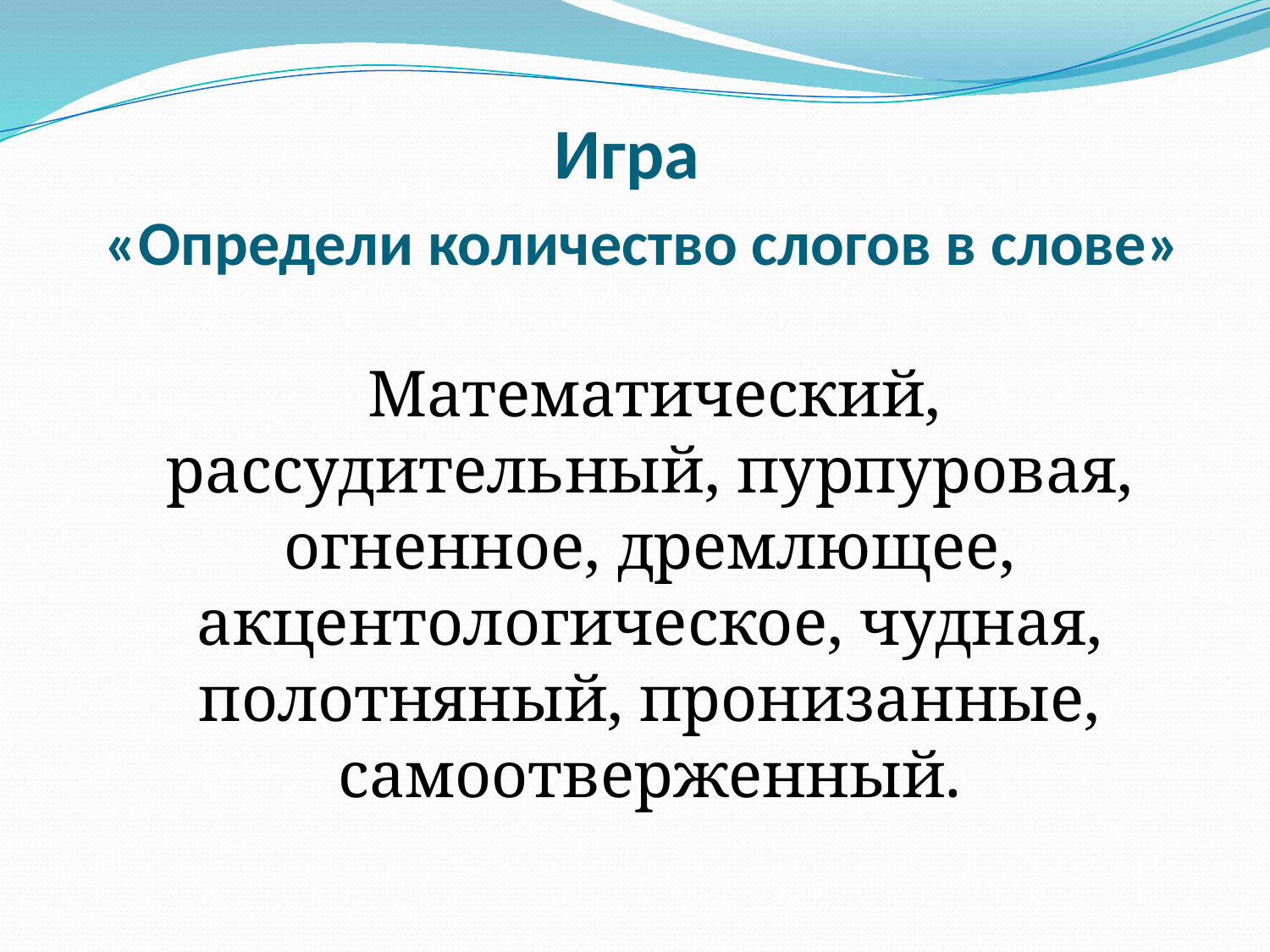

# Игра «Определи количество слогов в слове»
    Математический, рассудительный, пурпуровая, огненное, дремлющее, акцентологическое, чудная, полотняный, пронизанные, самоотверженный.